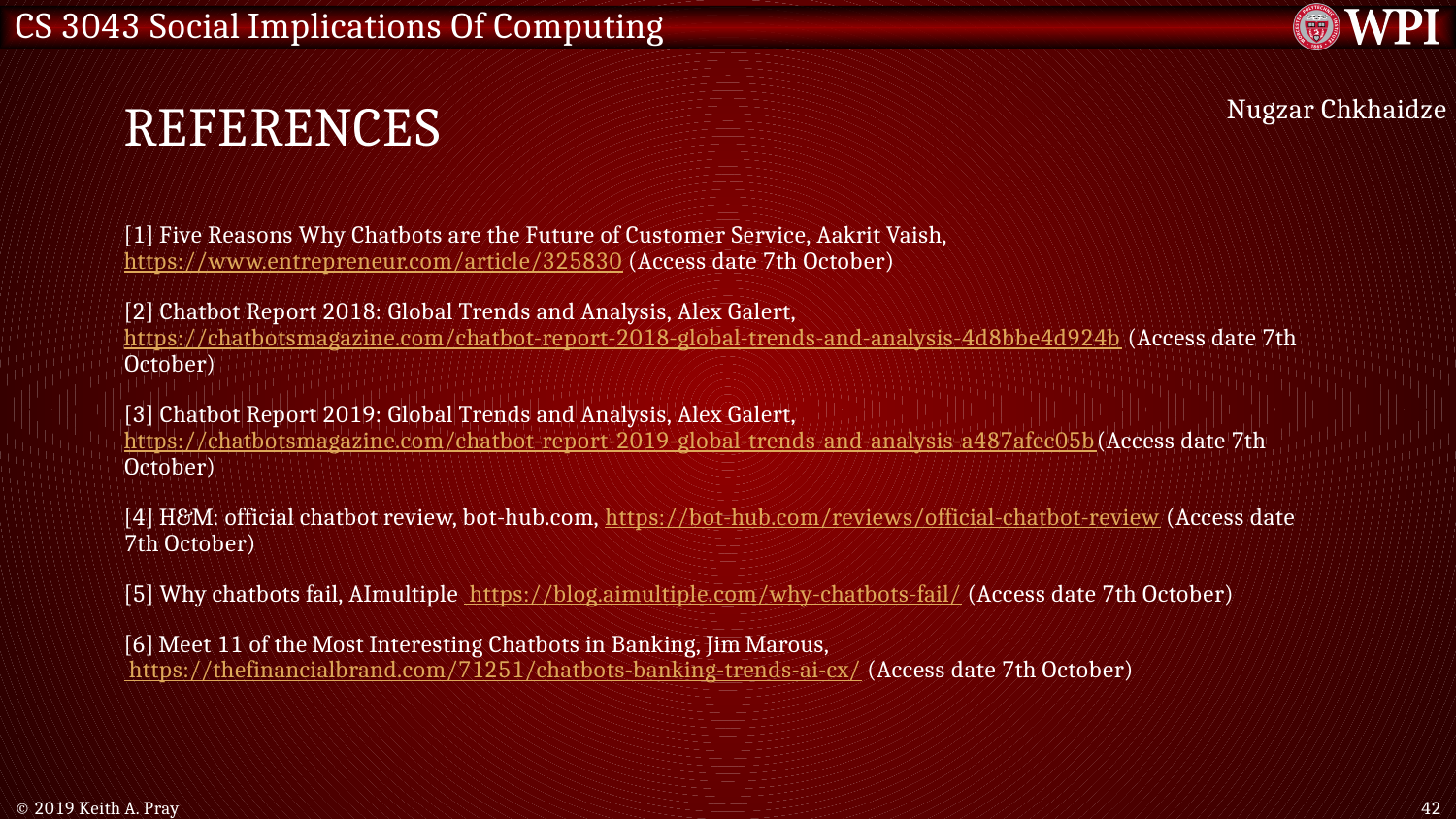

# References
Nugzar Chkhaidze
[1] Five Reasons Why Chatbots are the Future of Customer Service, Aakrit Vaish, https://www.entrepreneur.com/article/325830 (Access date 7th October)
[2] Chatbot Report 2018: Global Trends and Analysis, Alex Galert, https://chatbotsmagazine.com/chatbot-report-2018-global-trends-and-analysis-4d8bbe4d924b (Access date 7th October)
[3] Chatbot Report 2019: Global Trends and Analysis, Alex Galert, https://chatbotsmagazine.com/chatbot-report-2019-global-trends-and-analysis-a487afec05b(Access date 7th October)
[4] H&M: official chatbot review, bot-hub.com, https://bot-hub.com/reviews/official-chatbot-review (Access date 7th October)
[5] Why chatbots fail, AImultiple  https://blog.aimultiple.com/why-chatbots-fail/ (Access date 7th October)
[6] Meet 11 of the Most Interesting Chatbots in Banking, Jim Marous,  https://thefinancialbrand.com/71251/chatbots-banking-trends-ai-cx/ (Access date 7th October)
© 2019 Keith A. Pray
42